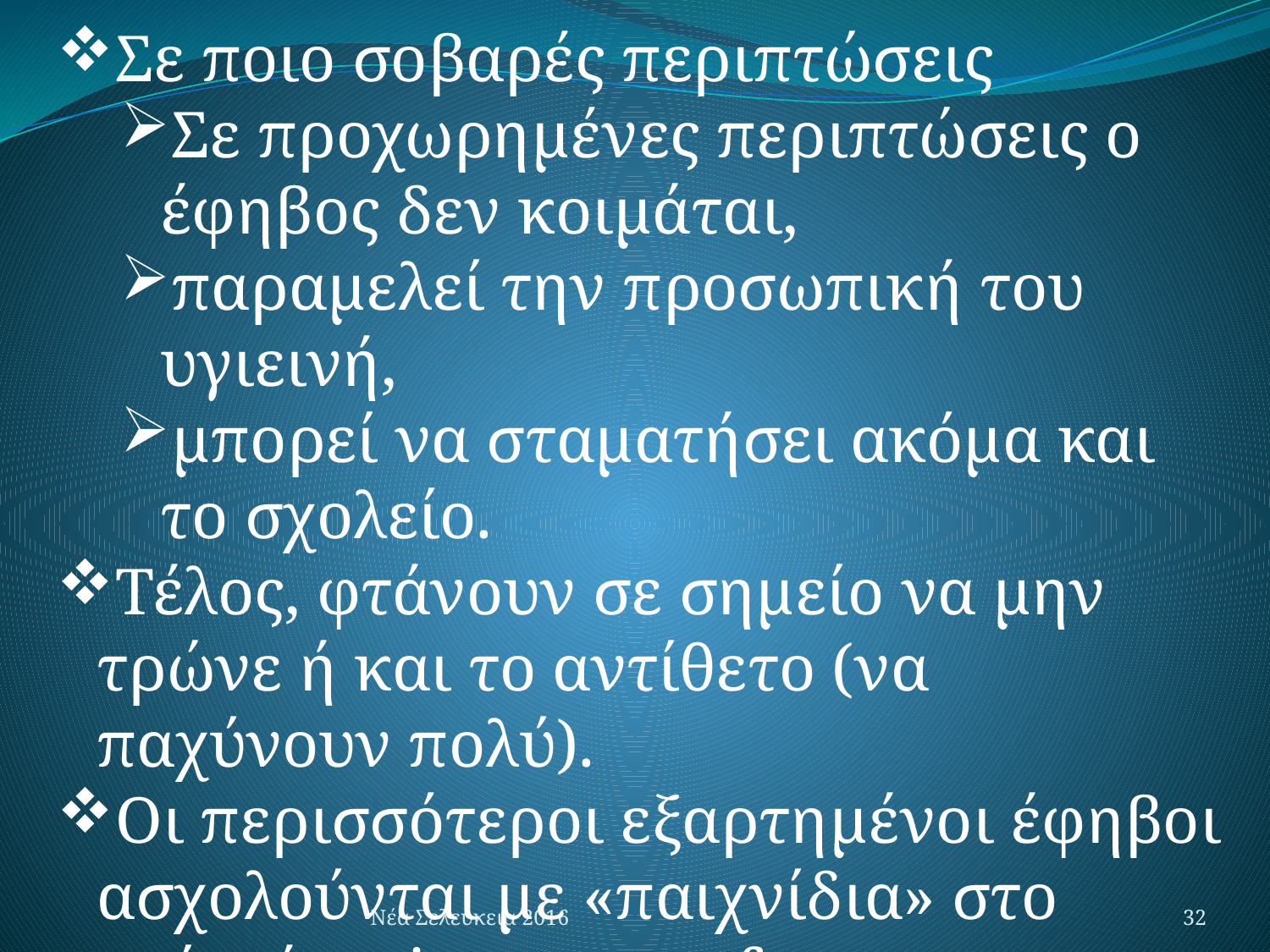

Σε ποιο σοβαρές περιπτώσεις
Σε προχωρημένες περιπτώσεις ο έφηβος δεν κοιμάται,
παραμελεί την προσωπική του υγιεινή,
μπορεί να σταματήσει ακόμα και το σχολείο.
Τέλος, φτάνουν σε σημείο να μην τρώνε ή και το αντίθετο (να παχύνουν πολύ).
Οι περισσότεροι εξαρτημένοι έφηβοι ασχολούνται με «παιχνίδια» στο σπίτι ή τα internet cafe.

Νέα Σελεύκεια 2016
32